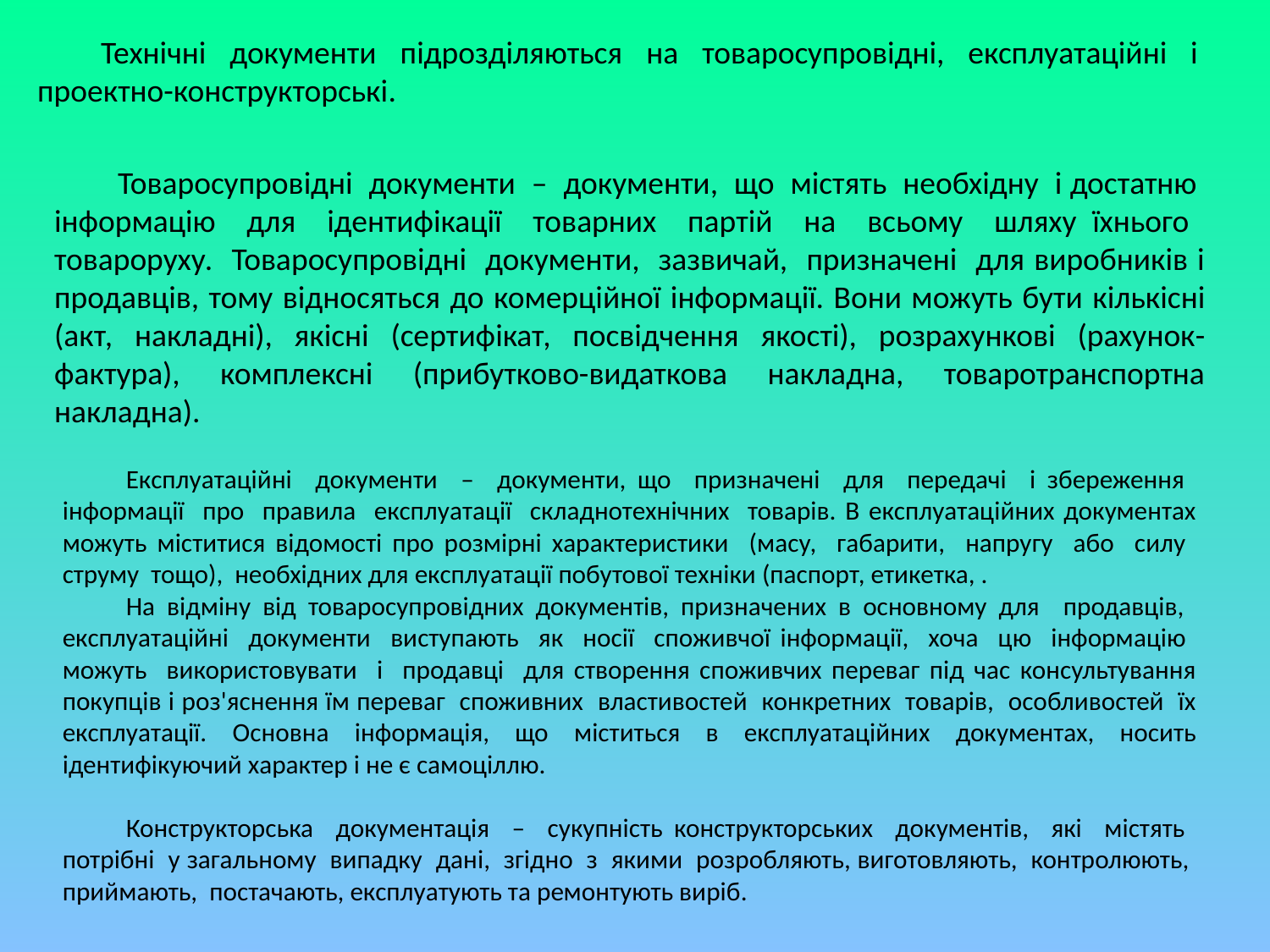

Технічні документи підрозділяються на товаросупровідні, експлуатаційні і  проектно-конструкторські.
Товаросупровідні  документи  –  документи,  що  містять  необхідну  і достатню  інформацію  для  ідентифікації  товарних  партій  на  всьому  шляху їхнього  товароруху.  Товаросупровідні  документи,  зазвичай,  призначені  для виробників і продавців, тому відносяться до комерційної інформації. Вони можуть бути кількісні (акт, накладні), якісні (сертифікат, посвідчення якості), розрахункові (рахунок-фактура), комплексні (прибутково-видаткова накладна, товаротранспортна накладна).
Експлуатаційні  документи  –  документи, що  призначені  для  передачі  і збереження  інформації  про  правила  експлуатації  складнотехнічних  товарів. В експлуатаційних документах можуть міститися відомості про розмірні характеристики  (масу,  габарити,  напругу  або  силу  струму  тощо),  необхідних для експлуатації побутової техніки (паспорт, етикетка, .
На відміну від товаросупровідних документів, призначених в основному для  продавців,  експлуатаційні  документи  виступають  як  носії  споживчої інформації,  хоча  цю  інформацію  можуть  використовувати  і  продавці  для створення споживчих переваг під час консультування покупців і роз'яснення їм переваг  споживних  властивостей  конкретних  товарів,  особливостей  їх експлуатації. Основна інформація, що міститься в експлуатаційних документах, носить ідентифікуючий характер і не є самоціллю.

Конструкторська  документація  –  сукупність конструкторських  документів,  які  містять  потрібні  у загальному  випадку  дані,  згідно  з  якими  розробляють, виготовляють,  контролюють,  приймають,  постачають, експлуатують та ремонтують виріб.